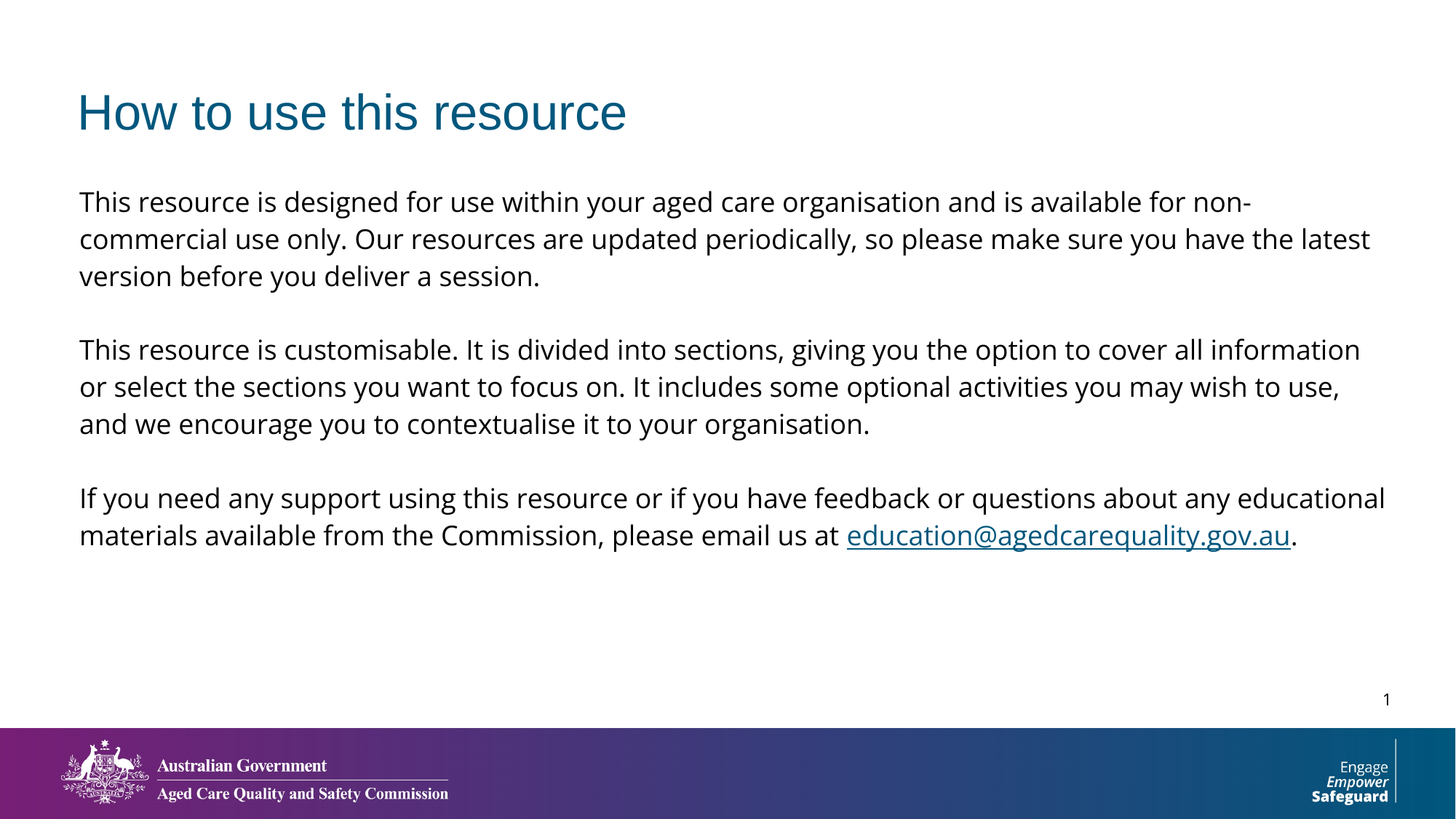

# How to use this resource
This resource is designed for use within your aged care organisation and is available for non-commercial use only. Our resources are updated periodically, so please make sure you have the latest version before you deliver a session.

This resource is customisable. It is divided into sections, giving you the option to cover all information or select the sections you want to focus on. It includes some optional activities you may wish to use, and we encourage you to contextualise it to your organisation.

If you need any support using this resource or if you have feedback or questions about any educational materials available from the Commission, please email us at education@agedcarequality.gov.au.